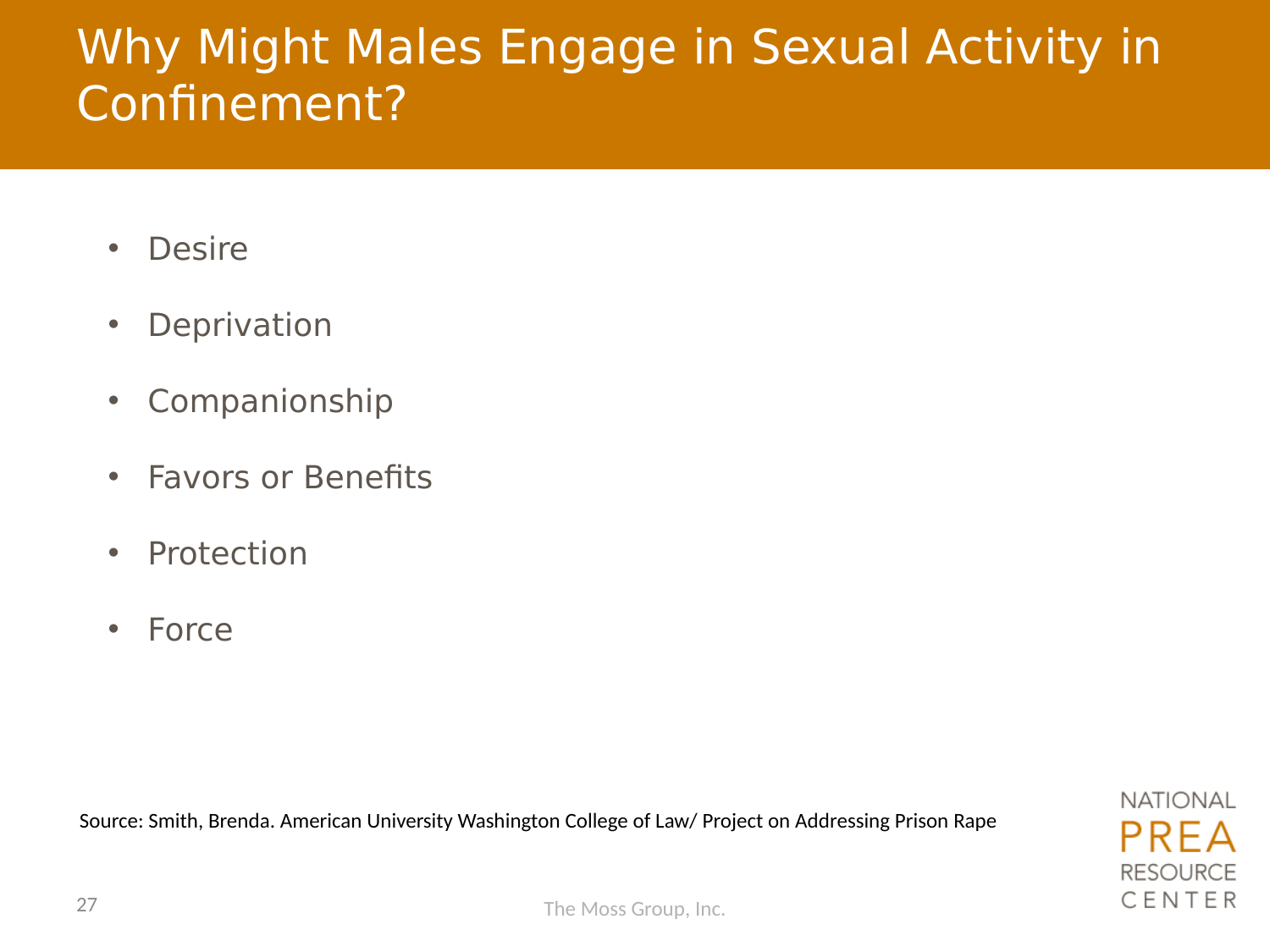

# Why Might Males Engage in Sexual Activity in Confinement?
Desire

Deprivation

Companionship

Favors or Benefits

Protection

Force

Source: Smith, Brenda. American University Washington College of Law/ Project on Addressing Prison Rape
27
The Moss Group, Inc.